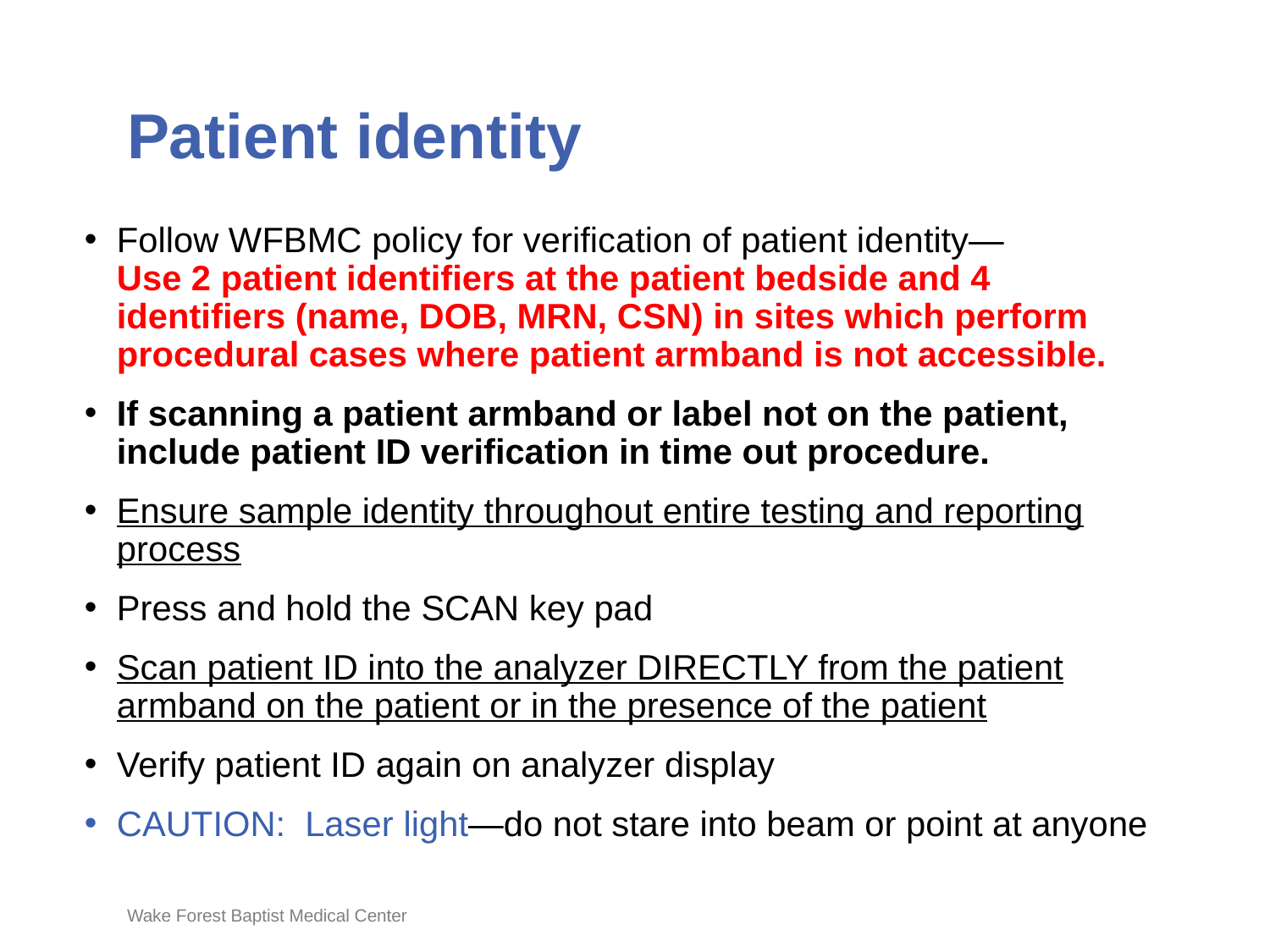

# Patient identity
Follow WFBMC policy for verification of patient identity—             Use 2 patient identifiers at the patient bedside and 4 identifiers (name, DOB, MRN, CSN) in sites which perform procedural cases where patient armband is not accessible.
If scanning a patient armband or label not on the patient, include patient ID verification in time out procedure.
Ensure sample identity throughout entire testing and reporting process
Press and hold the SCAN key pad
Scan patient ID into the analyzer DIRECTLY from the patient armband on the patient or in the presence of the patient
Verify patient ID again on analyzer display
CAUTION:  Laser light—do not stare into beam or point at anyone